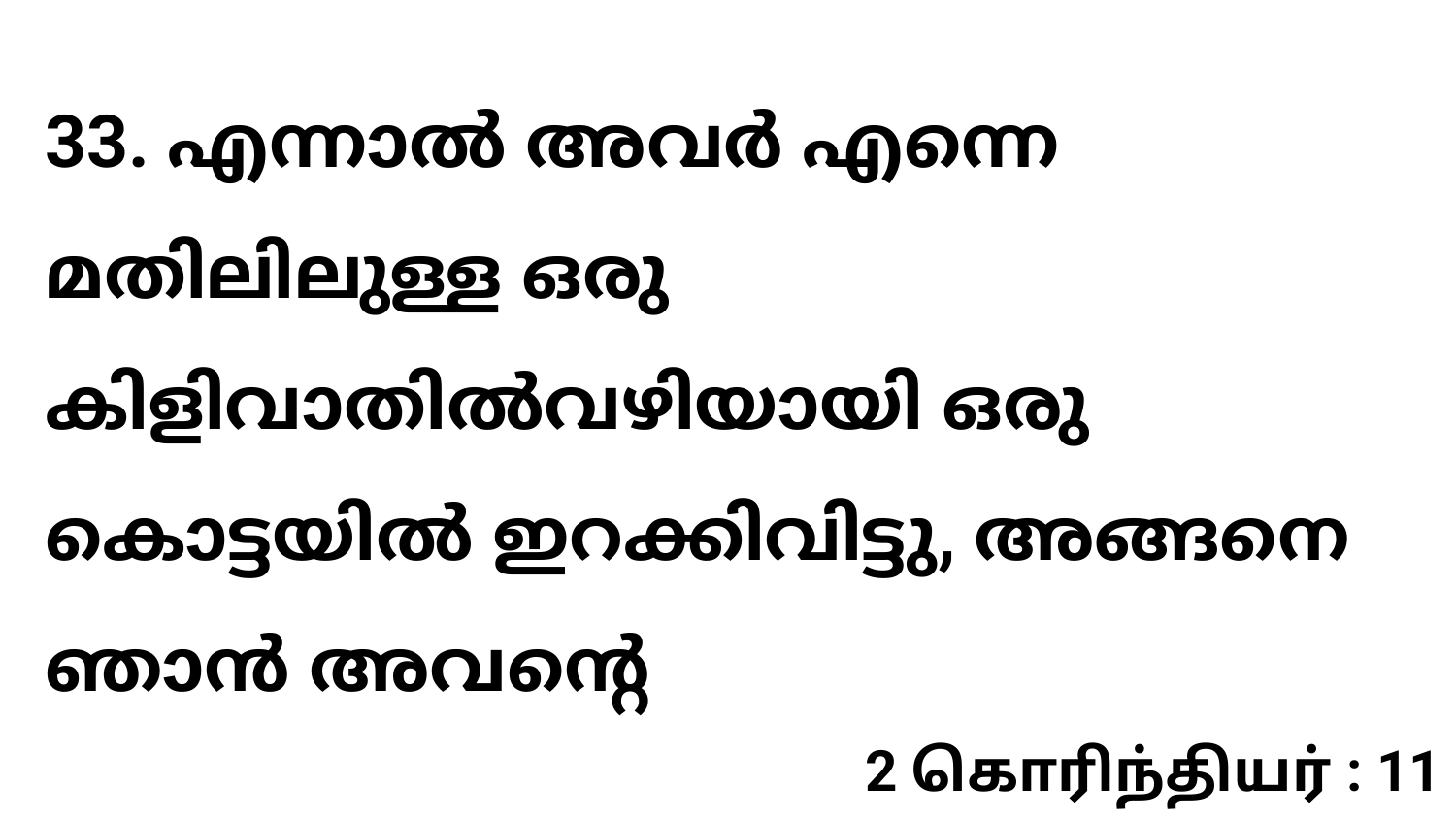

33. എന്നാൽ അവർ എന്നെ മതിലിലുള്ള ഒരു കിളിവാതിൽവഴിയായി ഒരു കൊട്ടയിൽ ഇറക്കിവിട്ടു, അങ്ങനെ ഞാൻ അവന്റെ
2 கொரிந்தியர் : 11